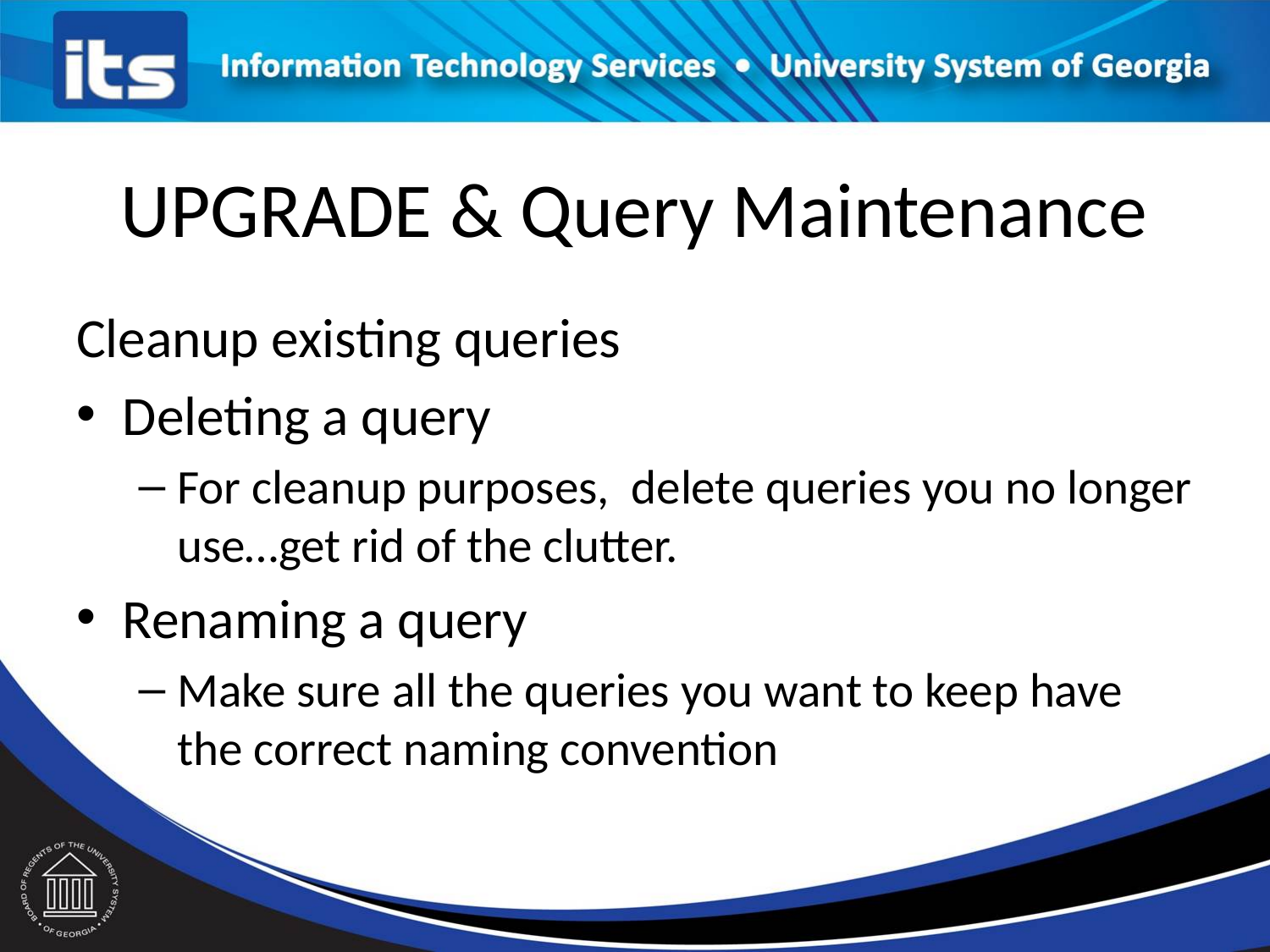

# UPGRADE & Query Maintenance
Cleanup existing queries
Deleting a query
For cleanup purposes,  delete queries you no longer use…get rid of the clutter.
Renaming a query
Make sure all the queries you want to keep have the correct naming convention